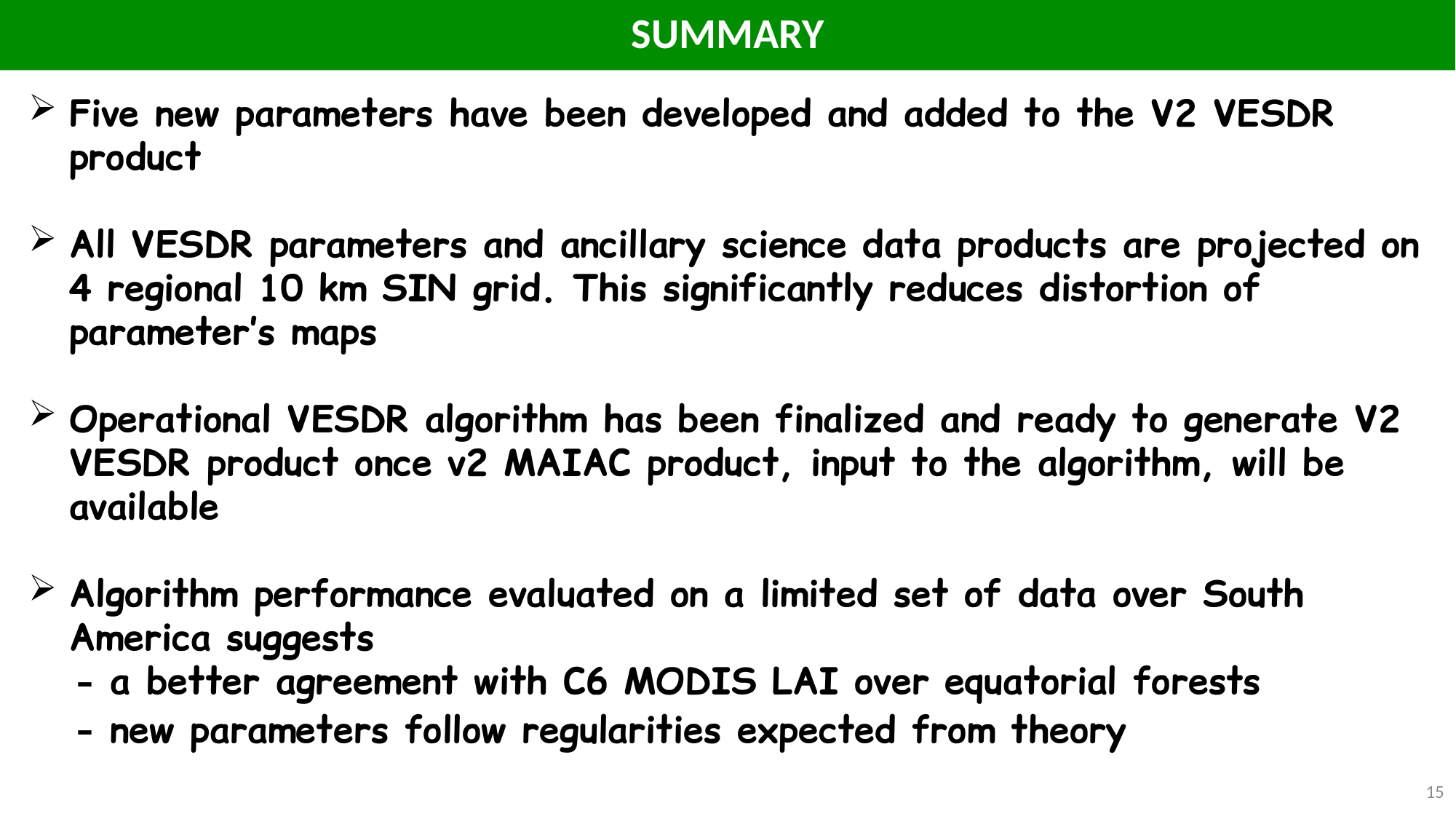

# SUMMARY
Five new parameters have been developed and added to the V2 VESDR product

All VESDR parameters and ancillary science data products are projected on 4 regional 10 km SIN grid. This significantly reduces distortion of parameter’s maps

Operational VESDR algorithm has been finalized and ready to generate V2 VESDR product once v2 MAIAC product, input to the algorithm, will be available

Algorithm performance evaluated on a limited set of data over South America suggests
a better agreement with C6 MODIS LAI over equatorial forests
new parameters follow regularities expected from theory
15